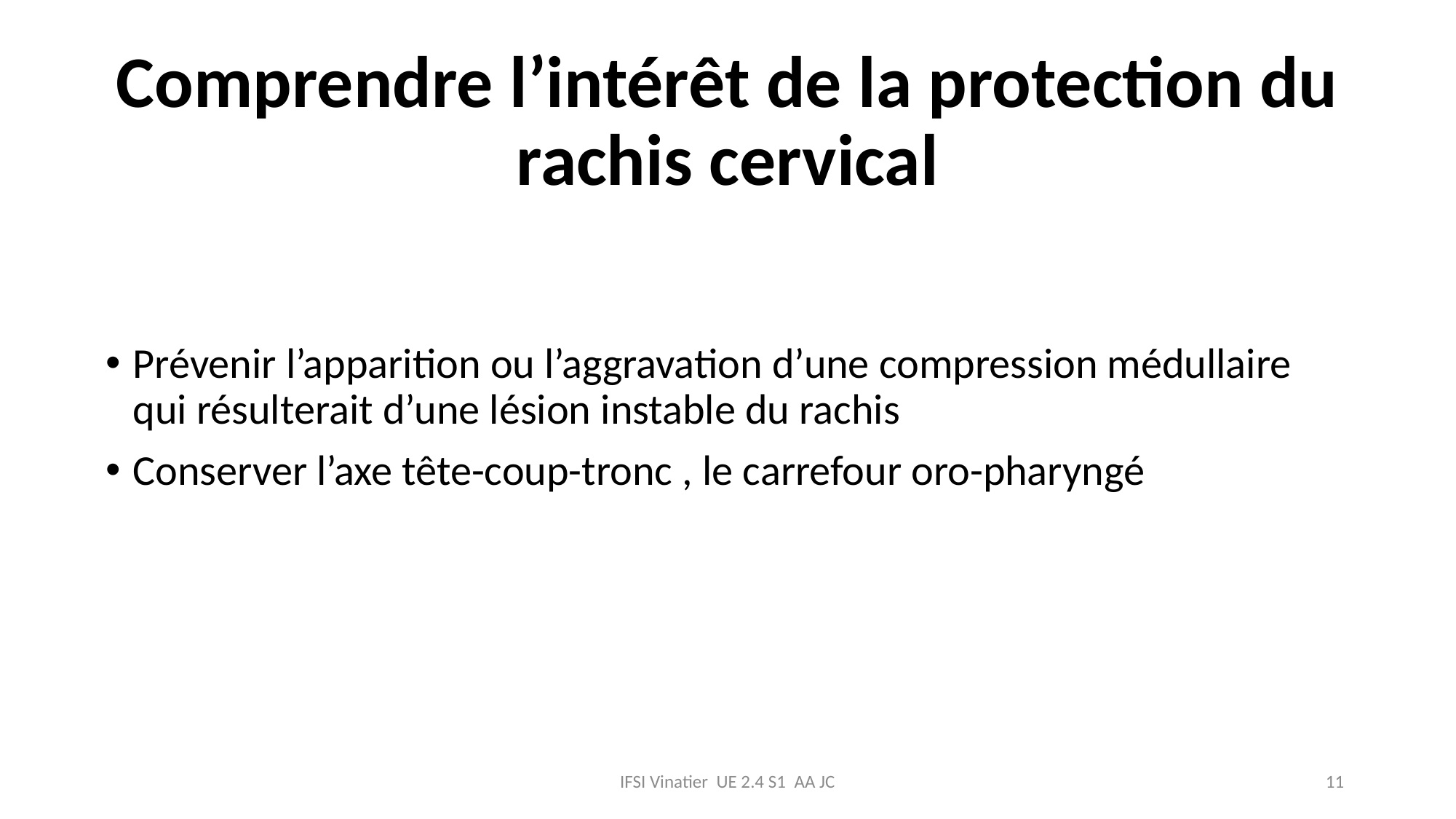

# Comprendre l’intérêt de la protection du rachis cervical
Prévenir l’apparition ou l’aggravation d’une compression médullaire qui résulterait d’une lésion instable du rachis
Conserver l’axe tête-coup-tronc , le carrefour oro-pharyngé

IFSI Vinatier  UE 2.4 S1  AA JC
11